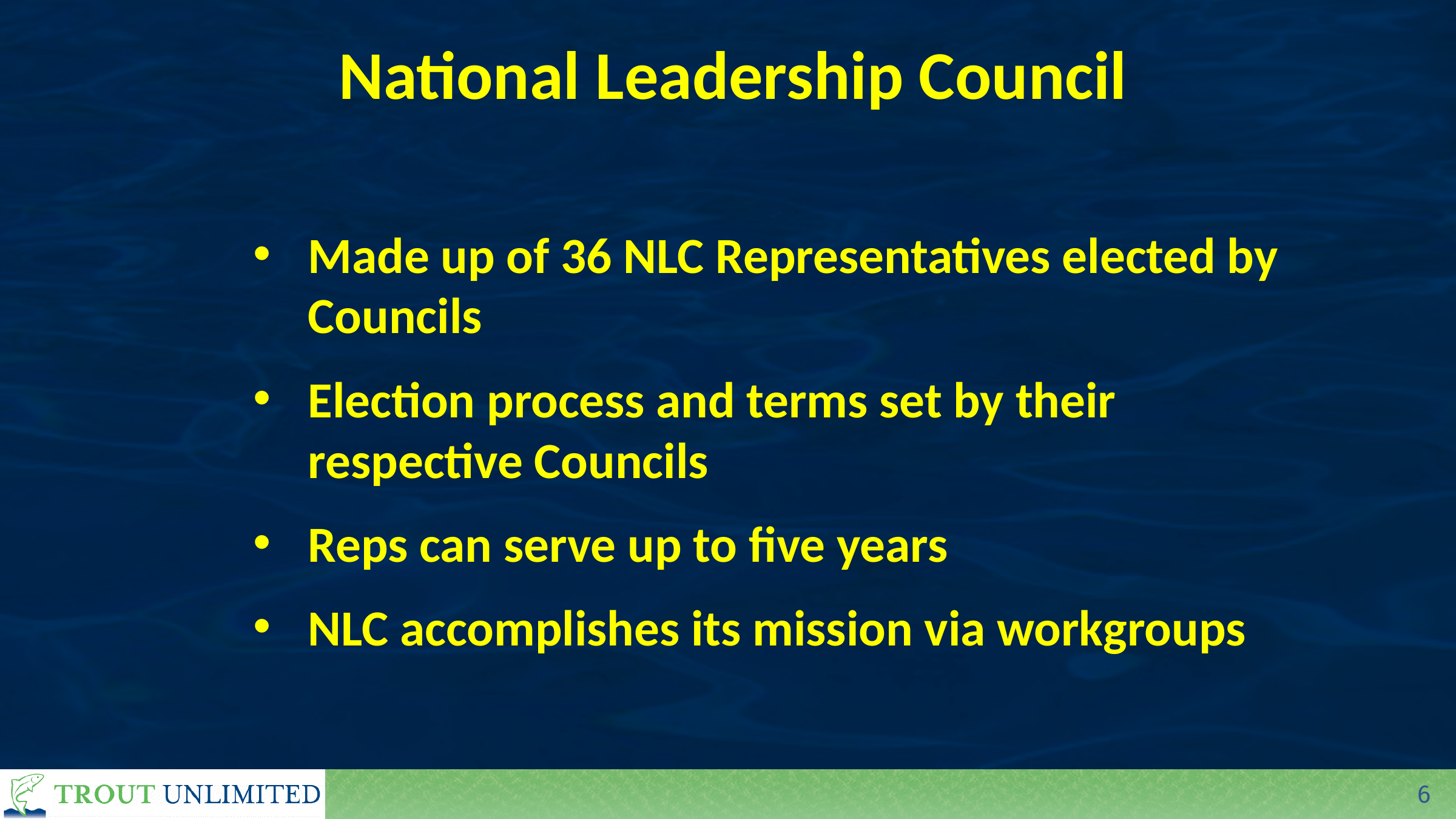

# National Leadership Council
Made up of 36 NLC Representatives elected by Councils
Election process and terms set by their respective Councils
Reps can serve up to five years
NLC accomplishes its mission via workgroups